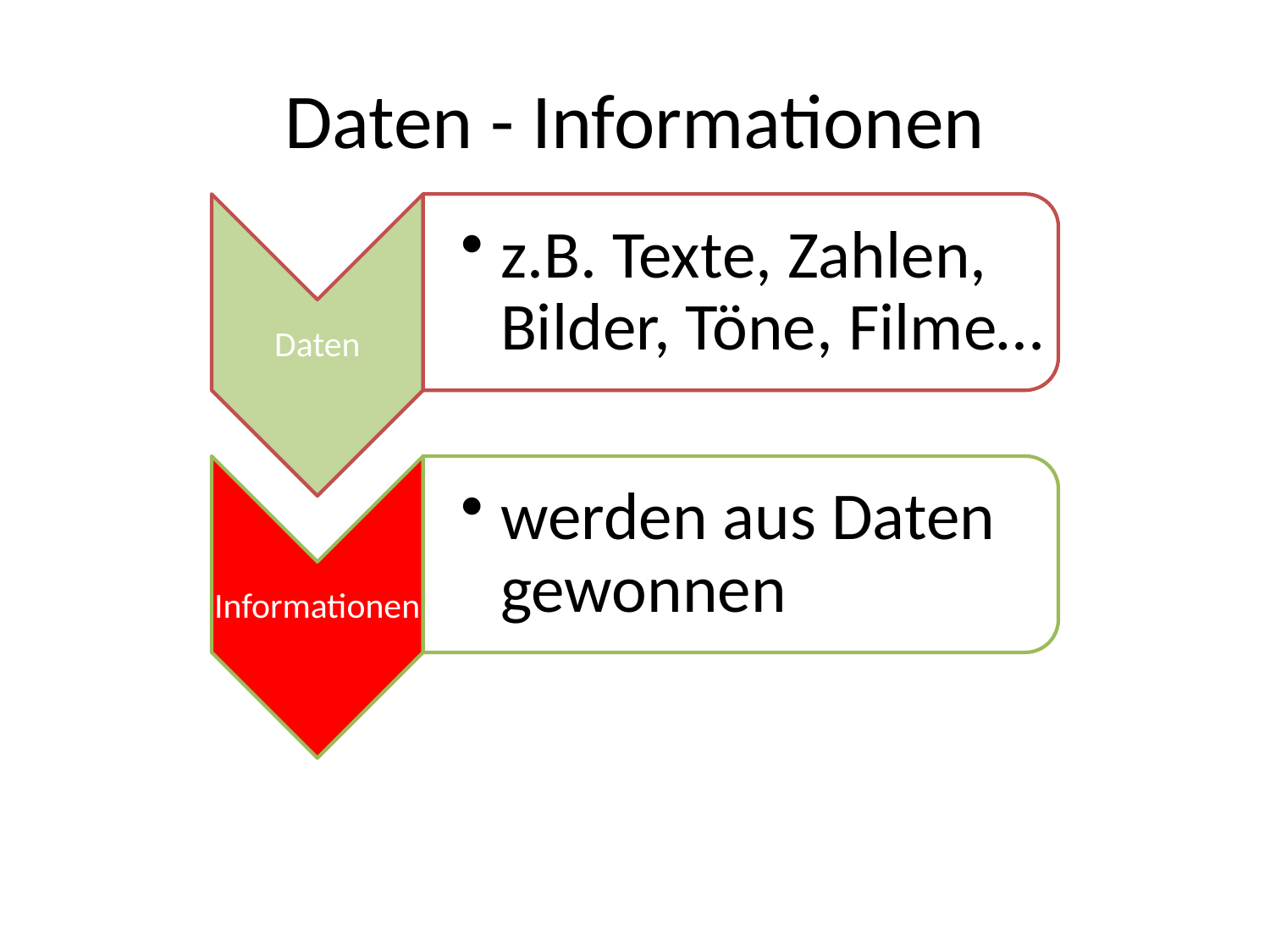

# Daten - Informationen
Daten
z.B. Texte, Zahlen, Bilder, Töne, Filme…
Informationen
werden aus Daten gewonnen